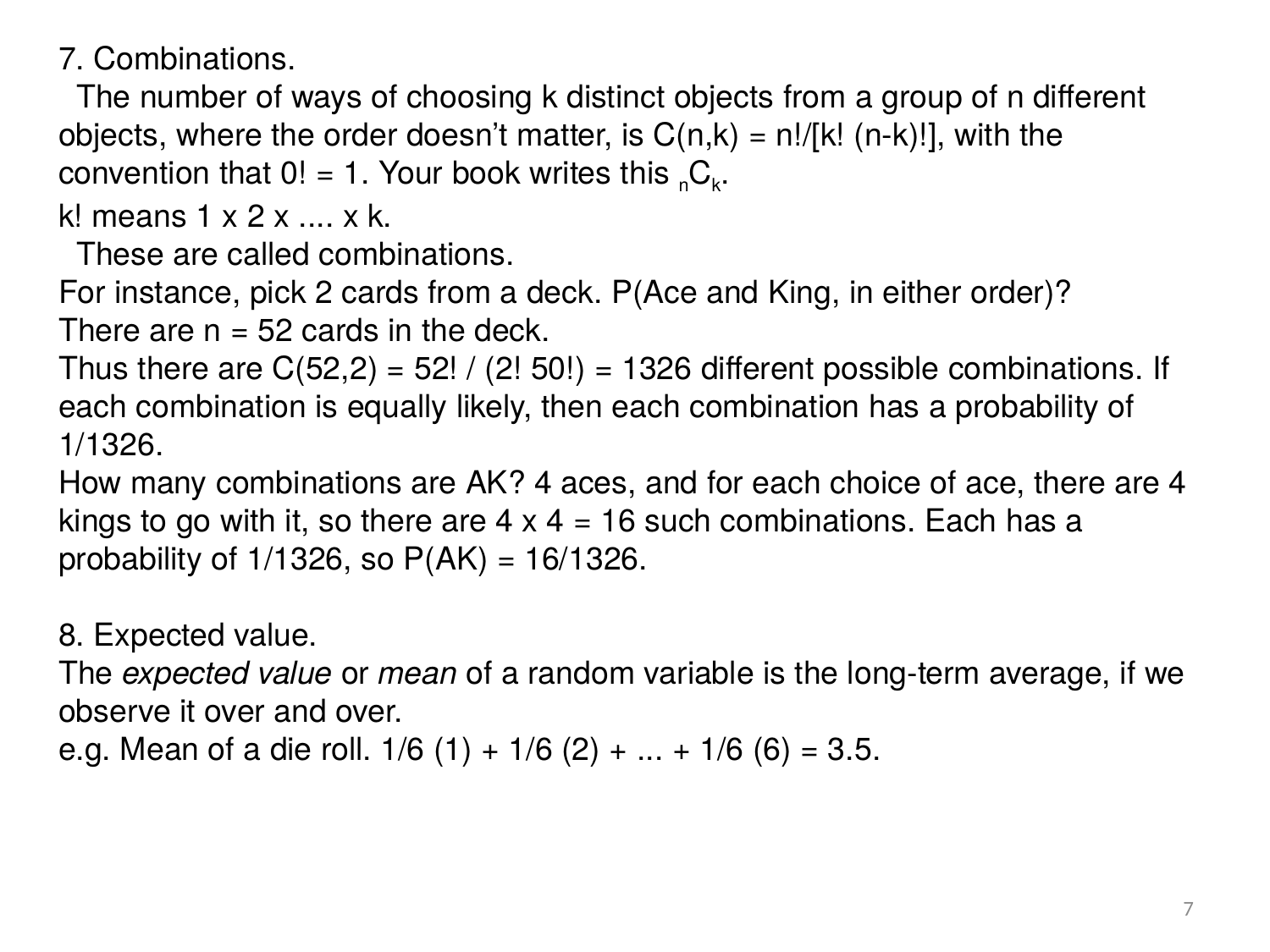

7. Combinations.
  The number of ways of choosing k distinct objects from a group of n different objects, where the order doesn’t matter, is C(n,k) = n!/[k! (n-k)!], with the convention that 0! = 1. Your book writes this nCk.
k! means 1 x 2 x .... x k.
  These are called combinations.
For instance, pick 2 cards from a deck. P(Ace and King, in either order)?
There are n = 52 cards in the deck.
Thus there are C(52,2) = 52! / (2! 50!) = 1326 different possible combinations. If each combination is equally likely, then each combination has a probability of 1/1326.
How many combinations are AK? 4 aces, and for each choice of ace, there are 4 kings to go with it, so there are 4 x 4 = 16 such combinations. Each has a probability of 1/1326, so P(AK) = 16/1326.

8. Expected value.
The expected value or mean of a random variable is the long-term average, if we observe it over and over.
e.g. Mean of a die roll. 1/6 (1) + 1/6 (2) + ... + 1/6 (6) = 3.5.

7